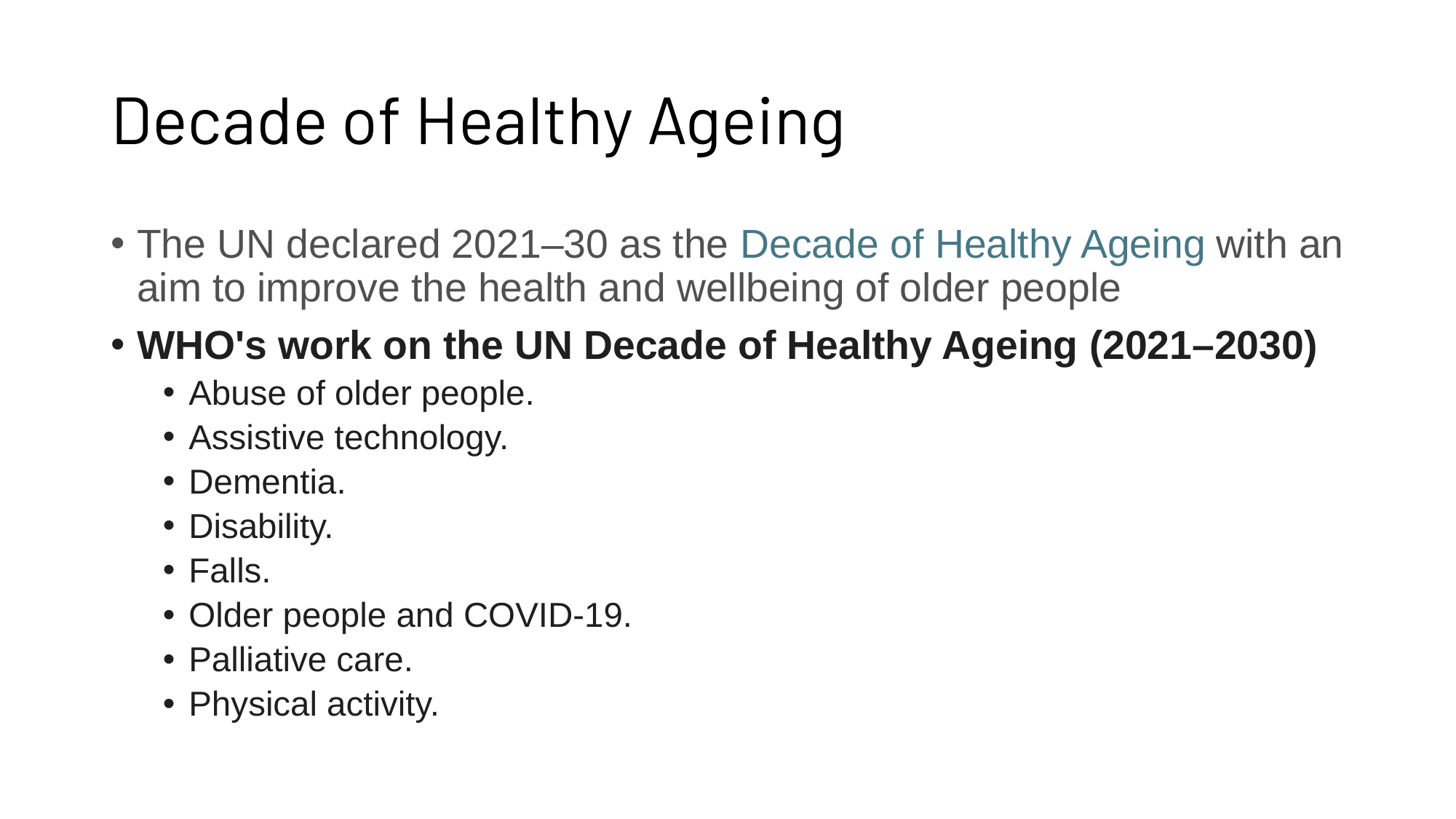

# Decade of Healthy Ageing
The UN declared 2021–30 as the Decade of Healthy Ageing with an aim to improve the health and wellbeing of older people
WHO's work on the UN Decade of Healthy Ageing (2021–2030)
Abuse of older people.
Assistive technology.
Dementia.
Disability.
Falls.
Older people and COVID-19.
Palliative care.
Physical activity.